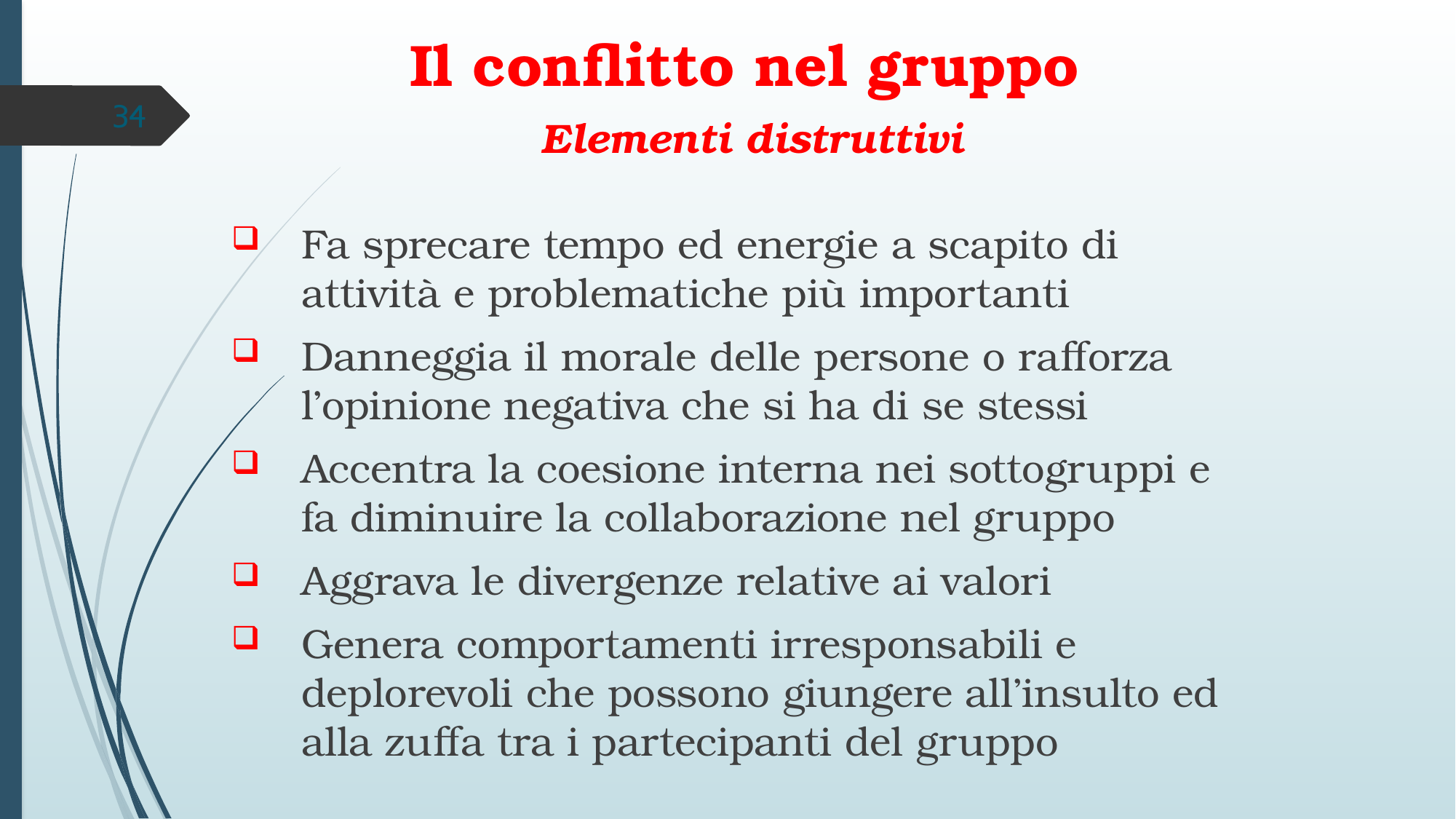

Il conflitto nel gruppo
   Elementi distruttivi

Fa sprecare tempo ed energie a scapito di attività e problematiche più importanti
Danneggia il morale delle persone o rafforza l’opinione negativa che si ha di se stessi
Accentra la coesione interna nei sottogruppi e fa diminuire la collaborazione nel gruppo
Aggrava le divergenze relative ai valori
Genera comportamenti irresponsabili e deplorevoli che possono giungere all’insulto ed alla zuffa tra i partecipanti del gruppo
34